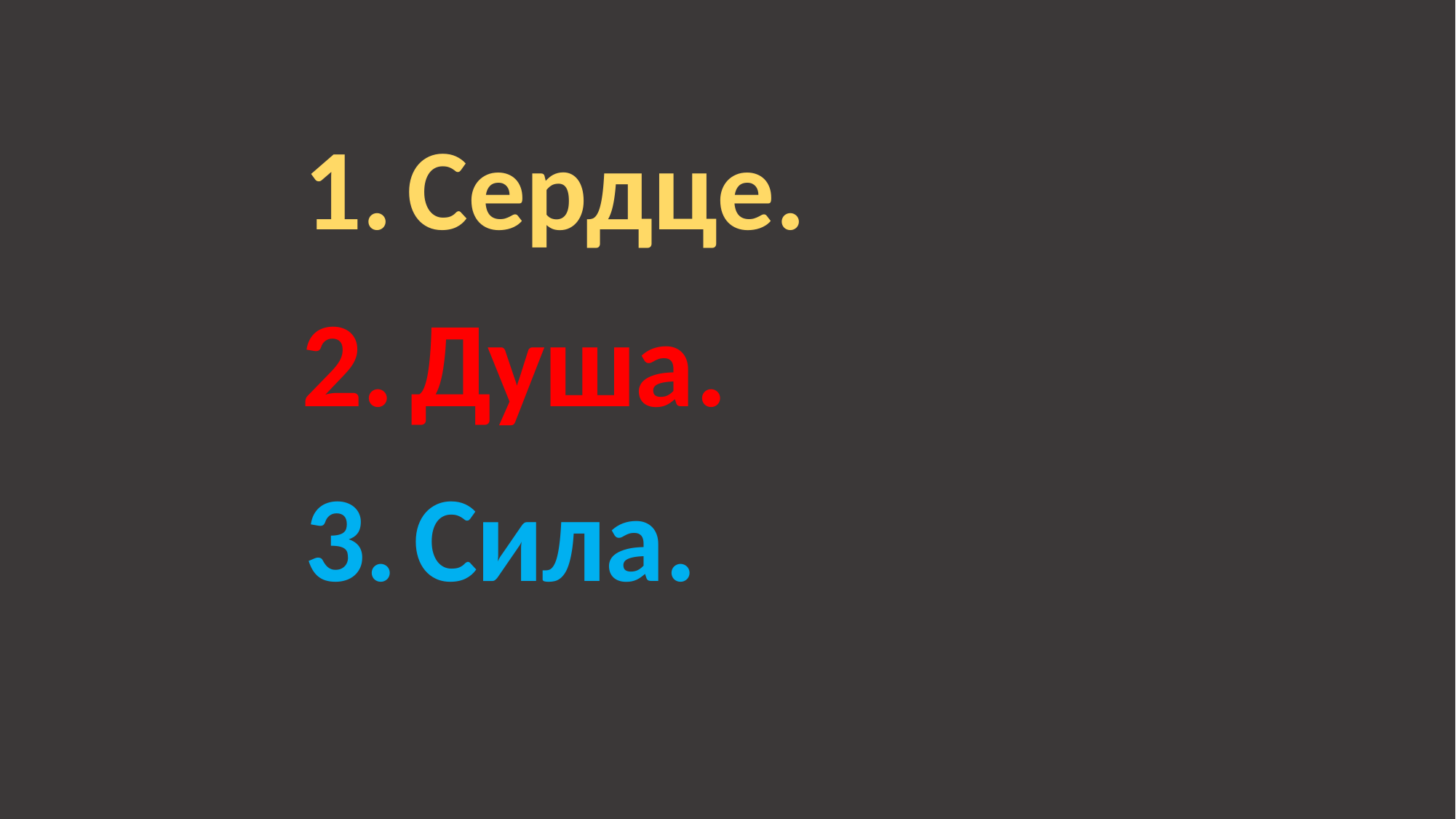

# 1.	Сердце.
2.	Душа.
3.	Сила.